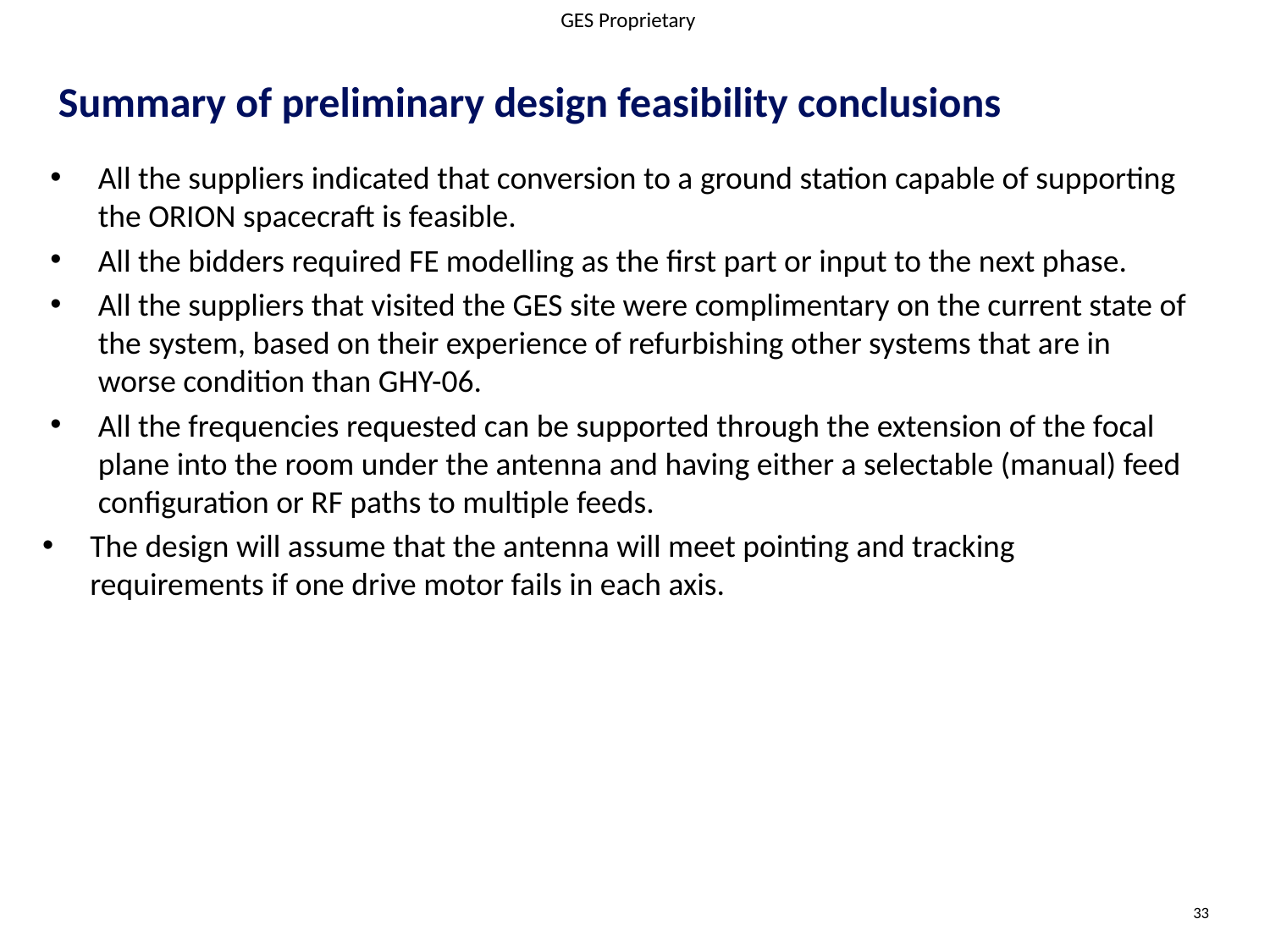

GES Proprietary
# Summary of preliminary design feasibility conclusions
All the suppliers indicated that conversion to a ground station capable of supporting the ORION spacecraft is feasible.
All the bidders required FE modelling as the first part or input to the next phase.
All the suppliers that visited the GES site were complimentary on the current state of the system, based on their experience of refurbishing other systems that are in worse condition than GHY-06.
All the frequencies requested can be supported through the extension of the focal plane into the room under the antenna and having either a selectable (manual) feed configuration or RF paths to multiple feeds.
The design will assume that the antenna will meet pointing and tracking requirements if one drive motor fails in each axis.

33